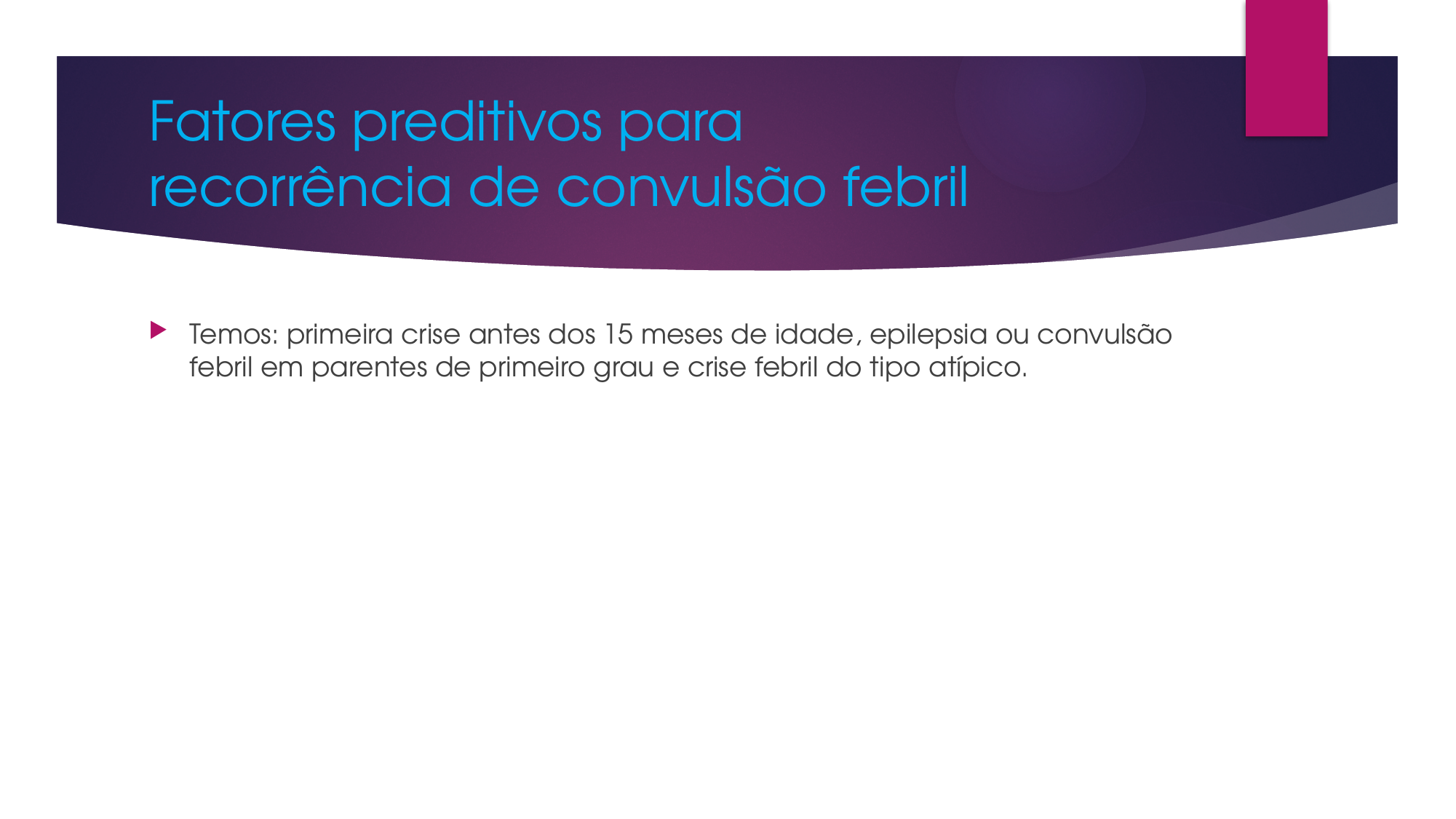

# Fatores preditivos para                                recorrência de convulsão febril
Temos: primeira crise antes dos 15 meses de idade, epilepsia ou convulsão febril em parentes de primeiro grau e crise febril do tipo atípico.